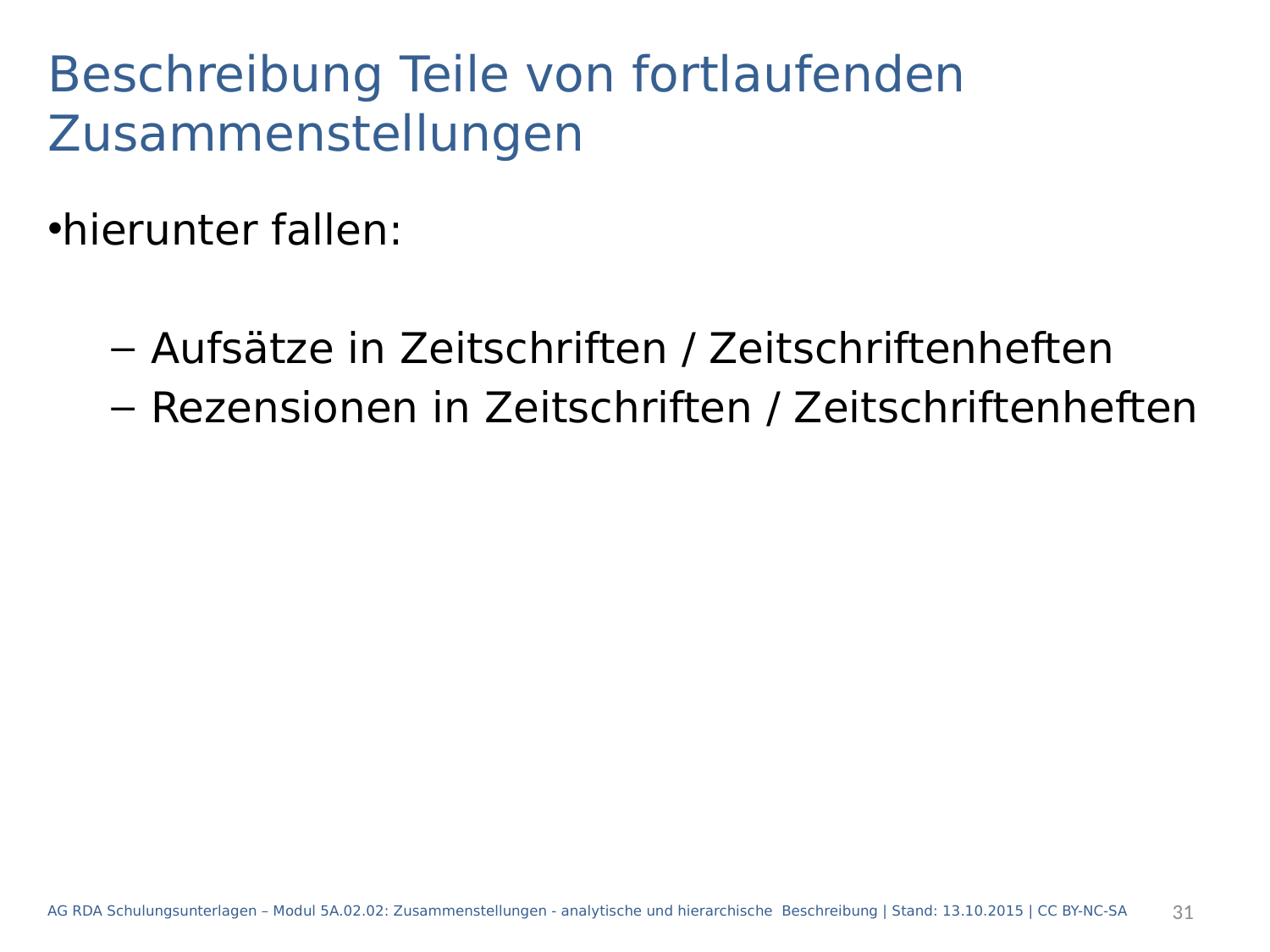

Beschreibung Teile von fortlaufenden Zusammenstellungen
hierunter fallen:

Aufsätze in Zeitschriften / Zeitschriftenheften
Rezensionen in Zeitschriften / Zeitschriftenheften

AG RDA Schulungsunterlagen – Modul 5A.02.02: Zusammenstellungen - analytische und hierarchische  Beschreibung | Stand: 13.10.2015 | CC BY-NC-SA
31